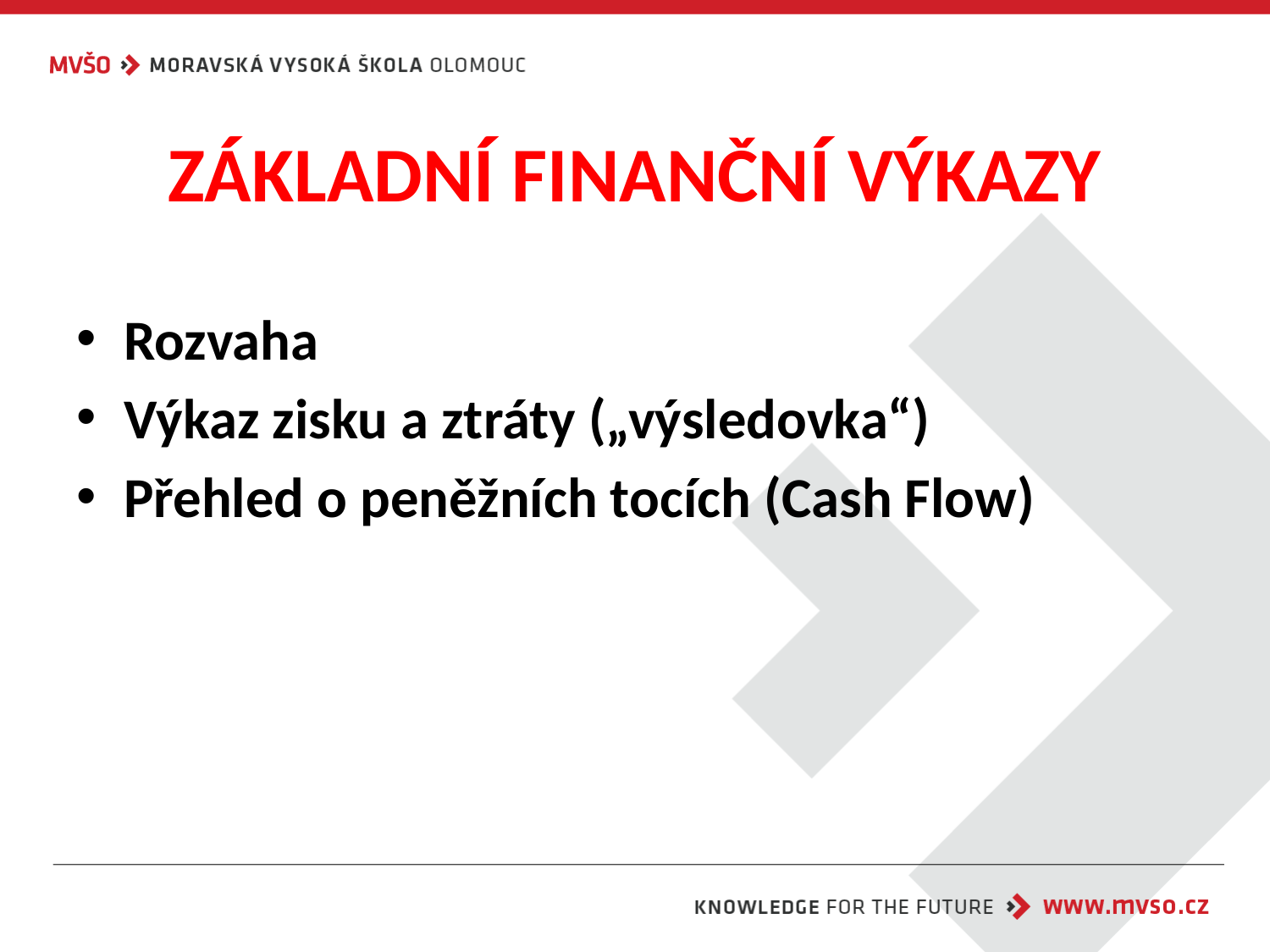

# ZÁKLADNÍ FINANČNÍ VÝKAZY
Rozvaha
Výkaz zisku a ztráty („výsledovka“)
Přehled o peněžních tocích (Cash Flow)